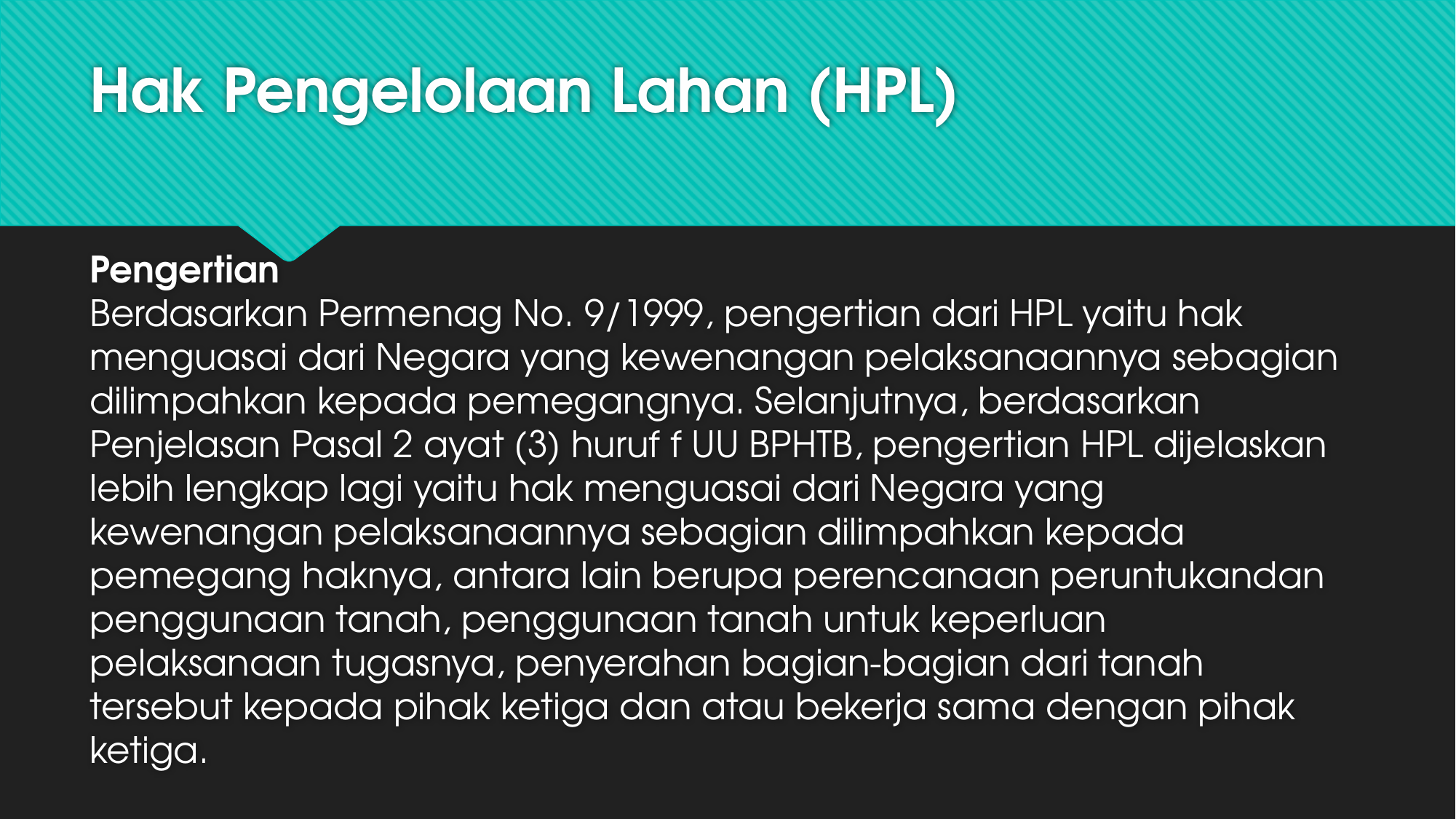

# Hak Pengelolaan Lahan (HPL)
Pengertian
Berdasarkan Permenag No. 9/1999, pengertian dari HPL yaitu hak menguasai dari Negara yang kewenangan pelaksanaannya sebagian dilimpahkan kepada pemegangnya. Selanjutnya, berdasarkan Penjelasan Pasal 2 ayat (3) huruf f UU BPHTB, pengertian HPL dijelaskan lebih lengkap lagi yaitu hak menguasai dari Negara yang kewenangan pelaksanaannya sebagian dilimpahkan kepada pemegang haknya, antara lain berupa perencanaan peruntukandan penggunaan tanah, penggunaan tanah untuk keperluan pelaksanaan tugasnya, penyerahan bagian-bagian dari tanah tersebut kepada pihak ketiga dan atau bekerja sama dengan pihak ketiga.